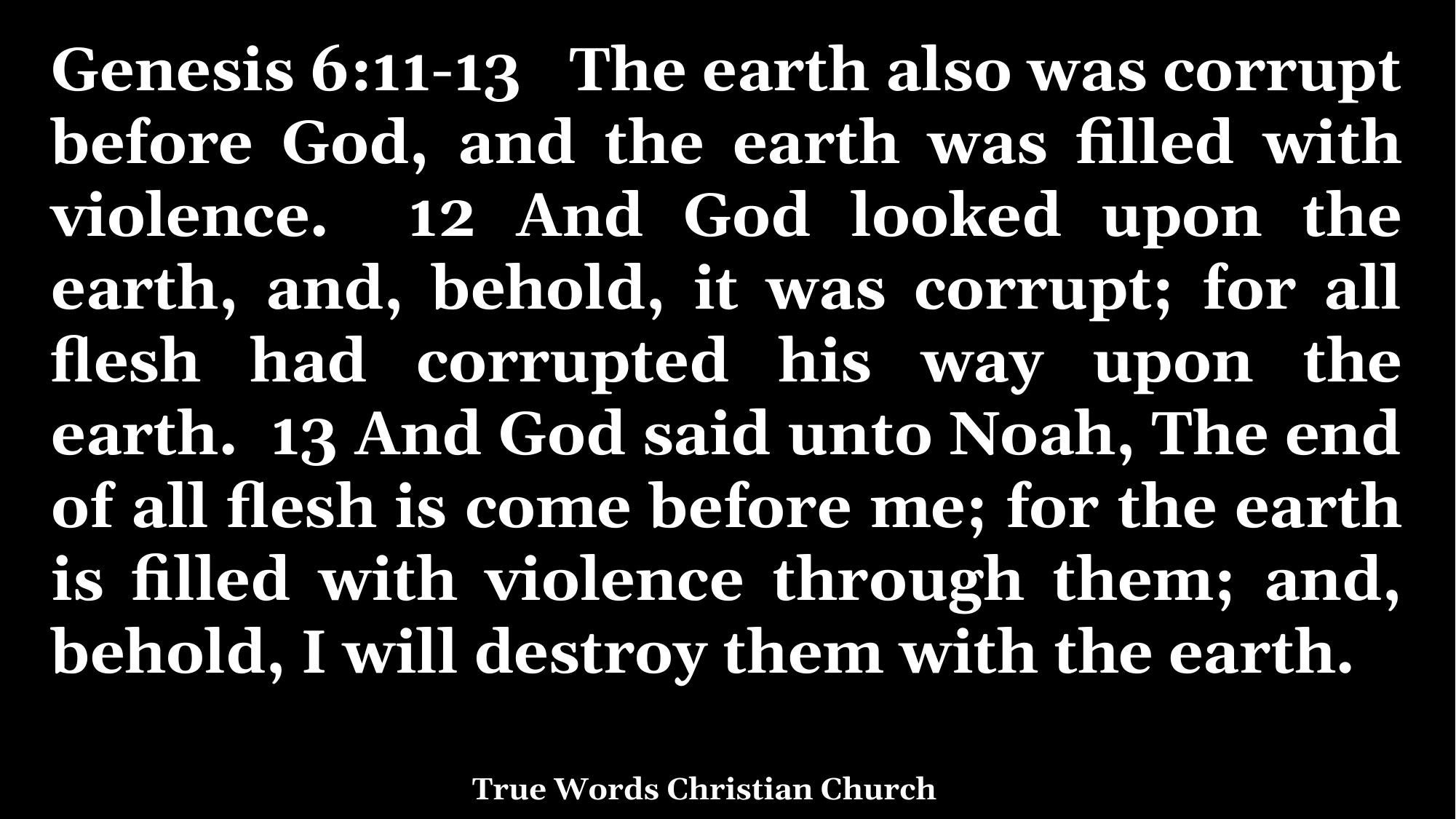

Genesis 6:11-13   The earth also was corrupt before God, and the earth was filled with violence.  12 And God looked upon the earth, and, behold, it was corrupt; for all flesh had corrupted his way upon the earth.  13 And God said unto Noah, The end of all flesh is come before me; for the earth is filled with violence through them; and, behold, I will destroy them with the earth.
True Words Christian Church